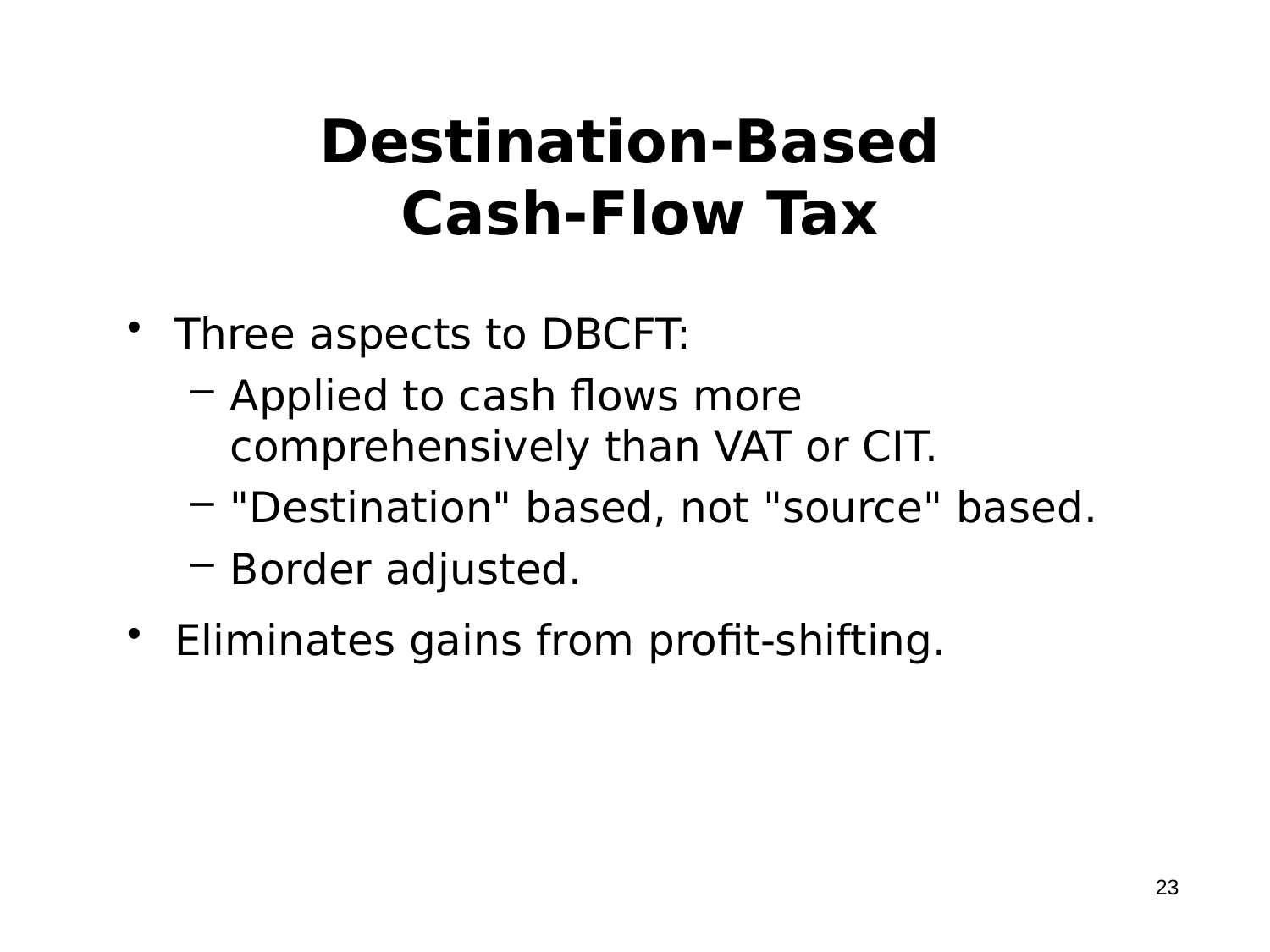

# Destination-Based Cash-Flow Tax
Three aspects to DBCFT:
Applied to cash flows more comprehensively than VAT or CIT.
"Destination" based, not "source" based.
Border adjusted.
Eliminates gains from profit-shifting.